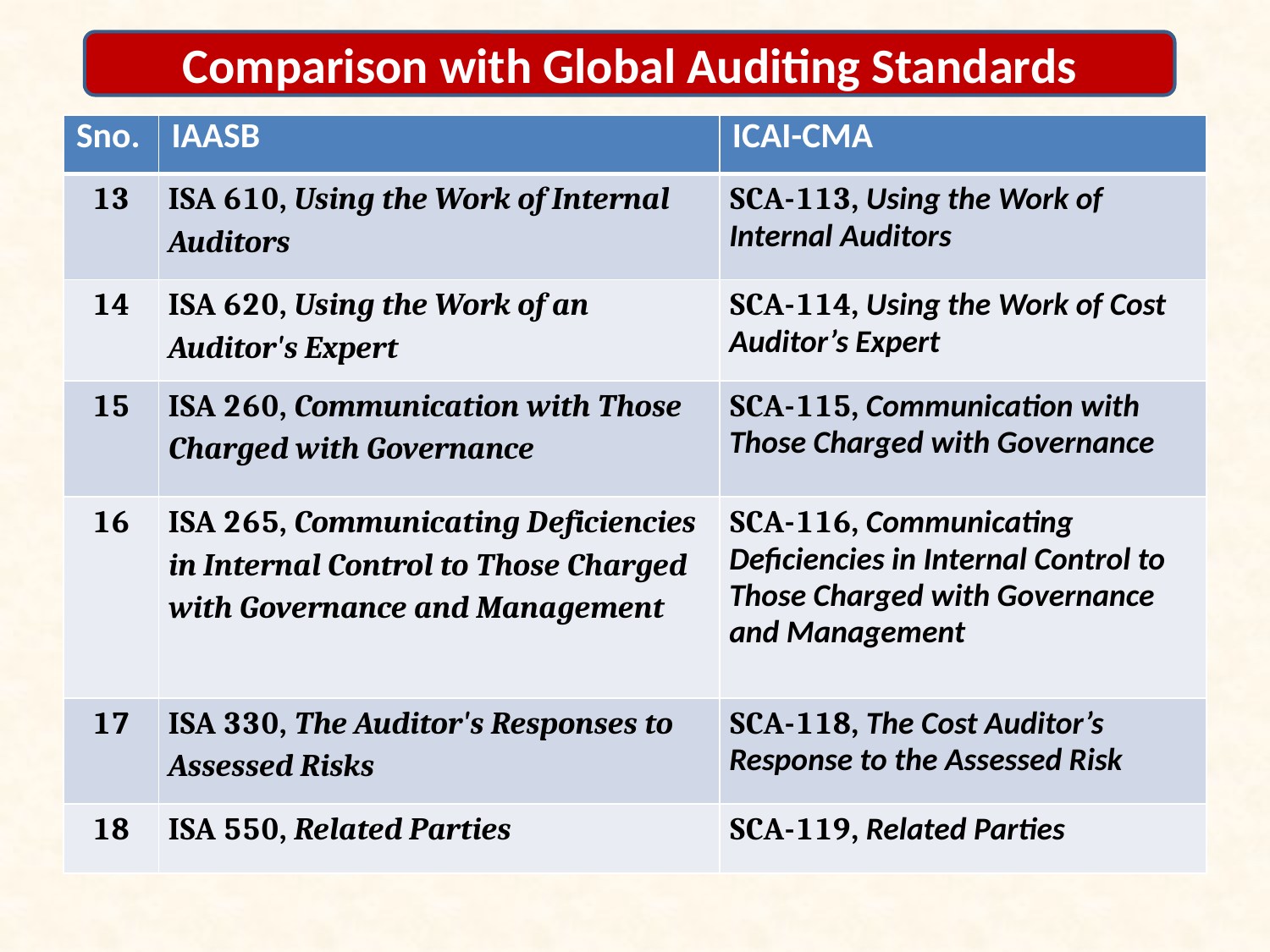

Comparison with Global Auditing Standards
| Sno. | IAASB | ICAI-CMA |
| --- | --- | --- |
| 13 | ISA 610, Using the Work of Internal Auditors | SCA-113, Using the Work of Internal Auditors |
| 14 | ISA 620, Using the Work of an Auditor's Expert | SCA-114, Using the Work of Cost Auditor’s Expert |
| 15 | ISA 260, Communication with Those Charged with Governance | SCA-115, Communication with Those Charged with Governance |
| 16 | ISA 265, Communicating Deficiencies in Internal Control to Those Charged with Governance and Management | SCA-116, Communicating Deficiencies in Internal Control to Those Charged with Governance and Management |
| 17 | ISA 330, The Auditor's Responses to Assessed Risks | SCA-118, The Cost Auditor’s Response to the Assessed Risk |
| 18 | ISA 550, Related Parties | SCA-119, Related Parties |